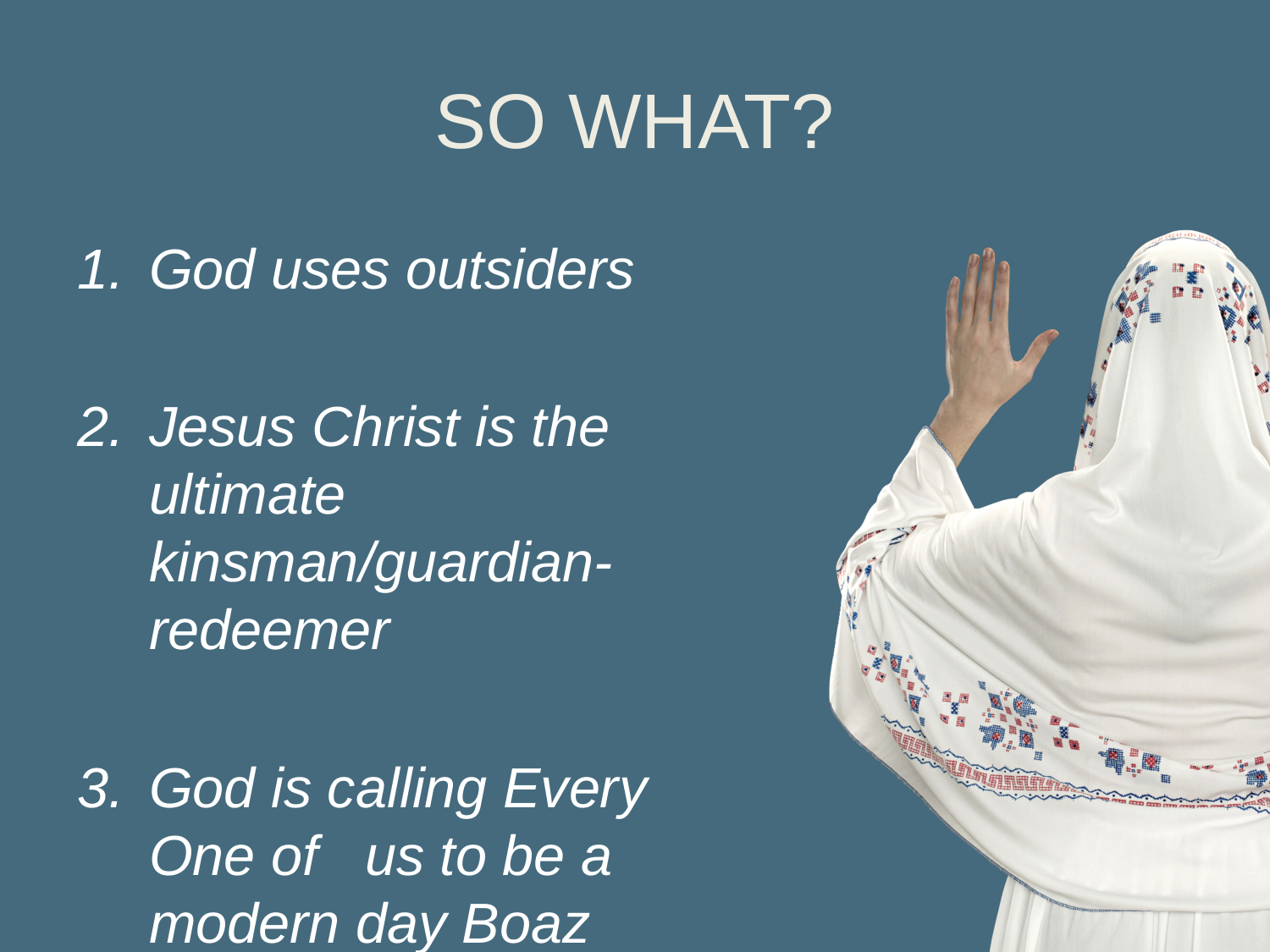

# SO WHAT?
God uses outsiders

Jesus Christ is the ultimate kinsman/guardian-redeemer

God is calling Every One of   us to be a modern day Boaz